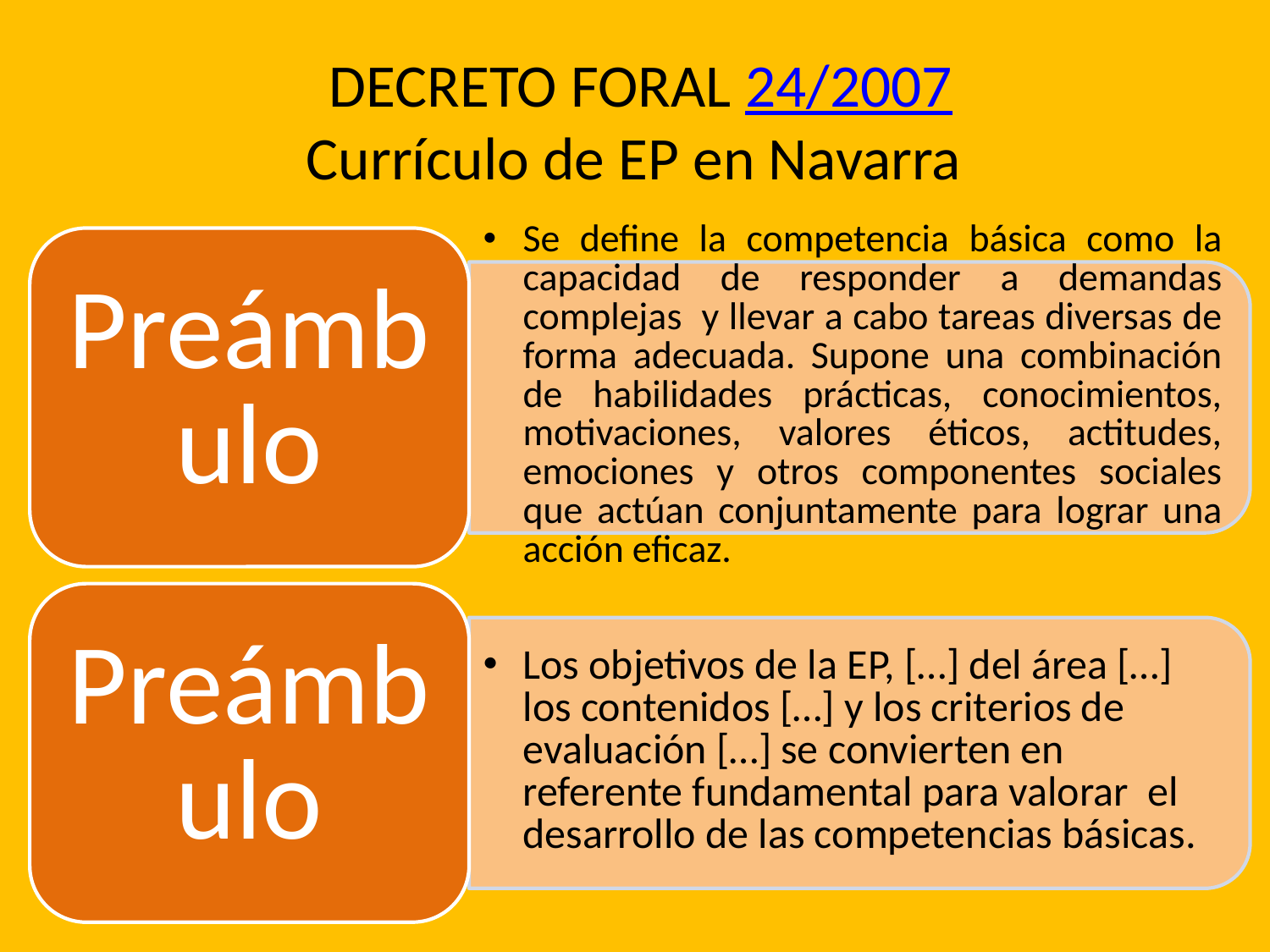

# DECRETO FORAL 24/2007 Currículo de EP en Navarra
Preámbulo
Se define la competencia básica como la capacidad de responder a demandas complejas  y llevar a cabo tareas diversas de forma adecuada. Supone una combinación de habilidades prácticas, conocimientos, motivaciones, valores éticos, actitudes, emociones y otros componentes sociales que actúan conjuntamente para lograr una acción eficaz.
Preámbulo
Los objetivos de la EP, […] del área […] los contenidos […] y los criterios de evaluación […] se convierten en referente fundamental para valorar  el desarrollo de las competencias básicas.